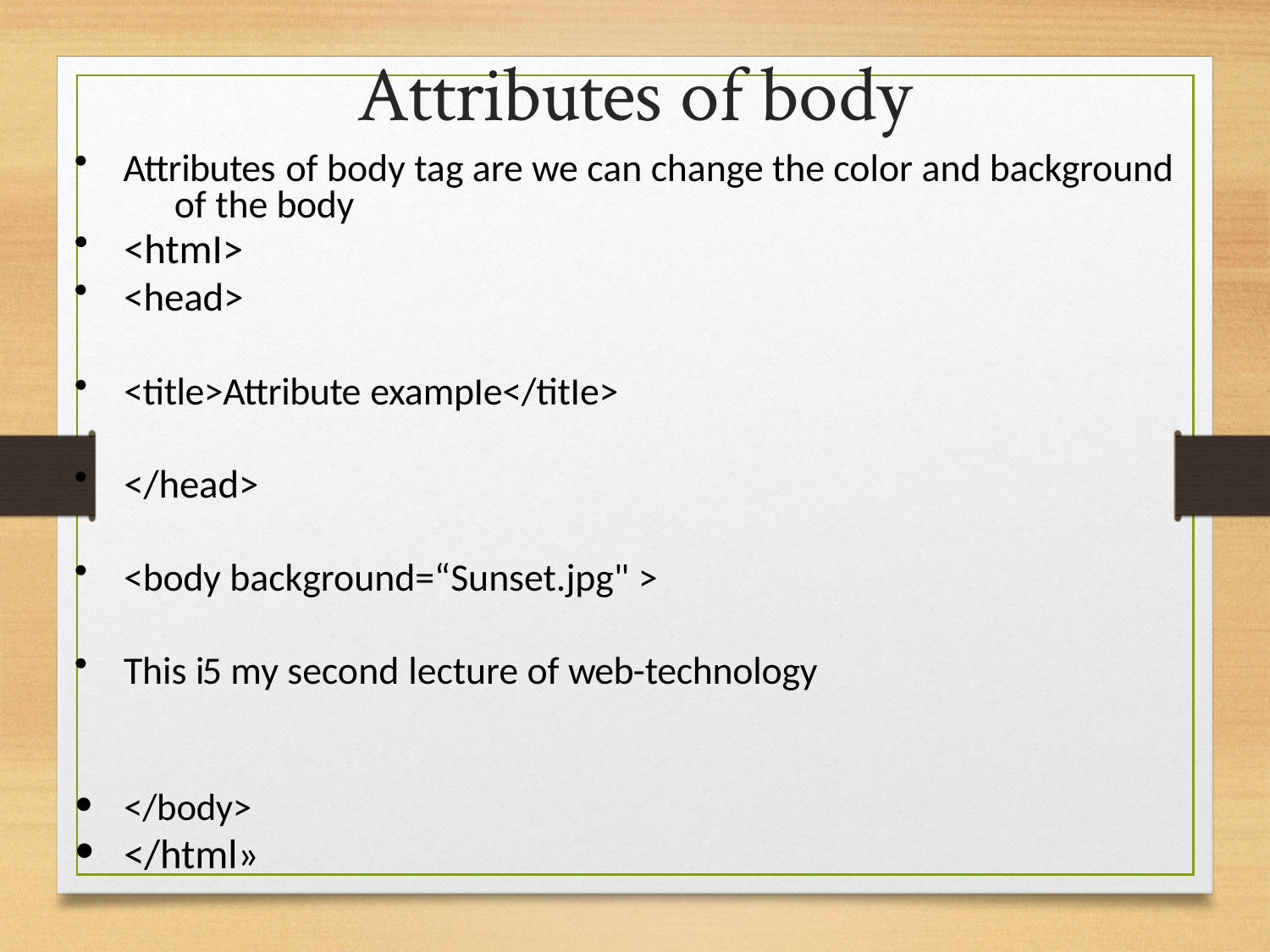

# Attributes of body
Attributes of body tag are we can change the color and background 	of the body
<htmI>
<head>
<title>Attribute exampIe</titIe>
</head>
<body background=“Sunset.jpg" >
This i5 my second lecture of web-technology

</body>
</html»